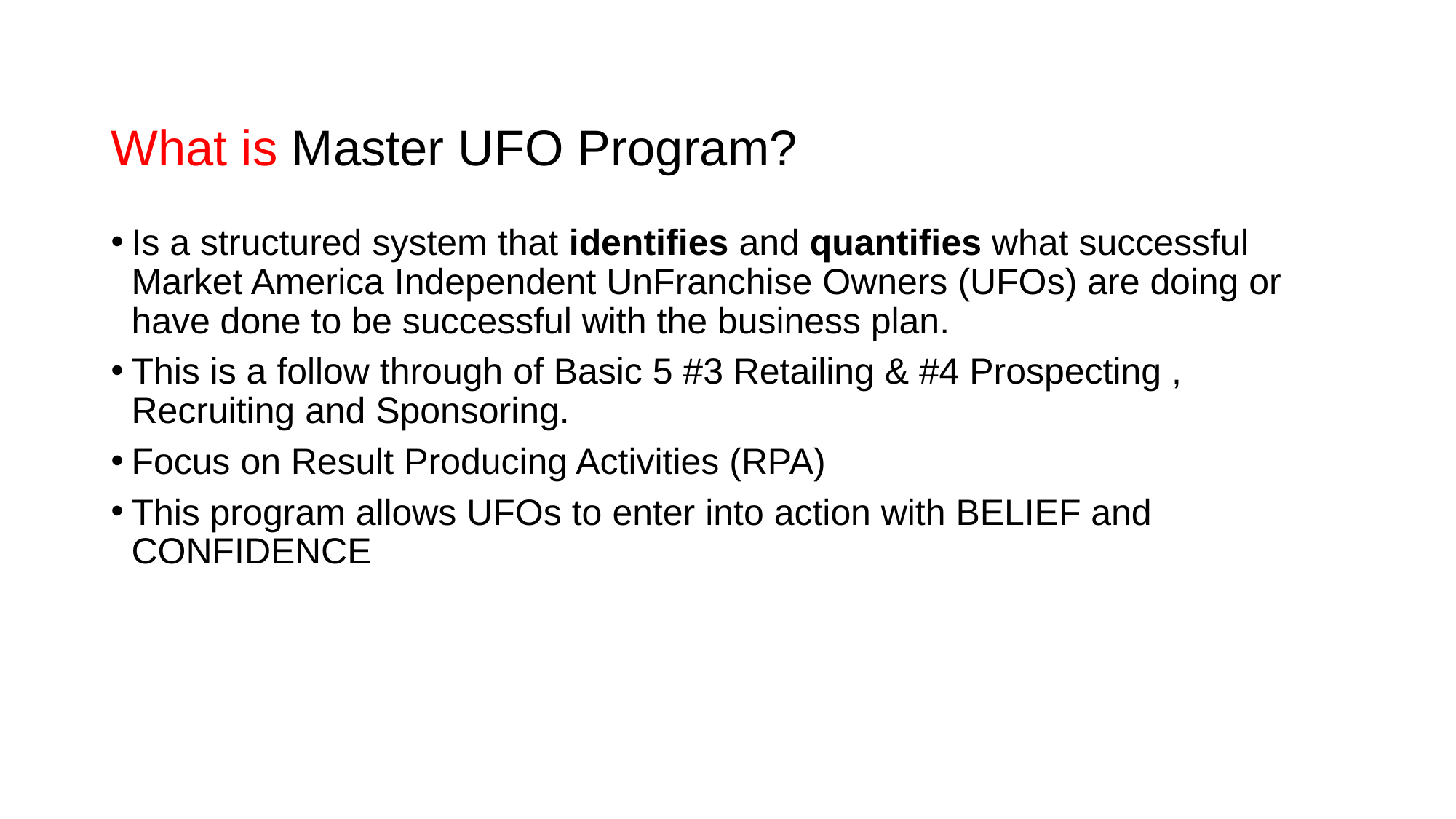

# What is Master UFO Program?
Is a structured system that identifies and quantifies what successful Market America Independent UnFranchise Owners (UFOs) are doing or have done to be successful with the business plan.
This is a follow through of Basic 5 #3 Retailing & #4 Prospecting , Recruiting and Sponsoring.
Focus on Result Producing Activities (RPA)
This program allows UFOs to enter into action with BELIEF and CONFIDENCE